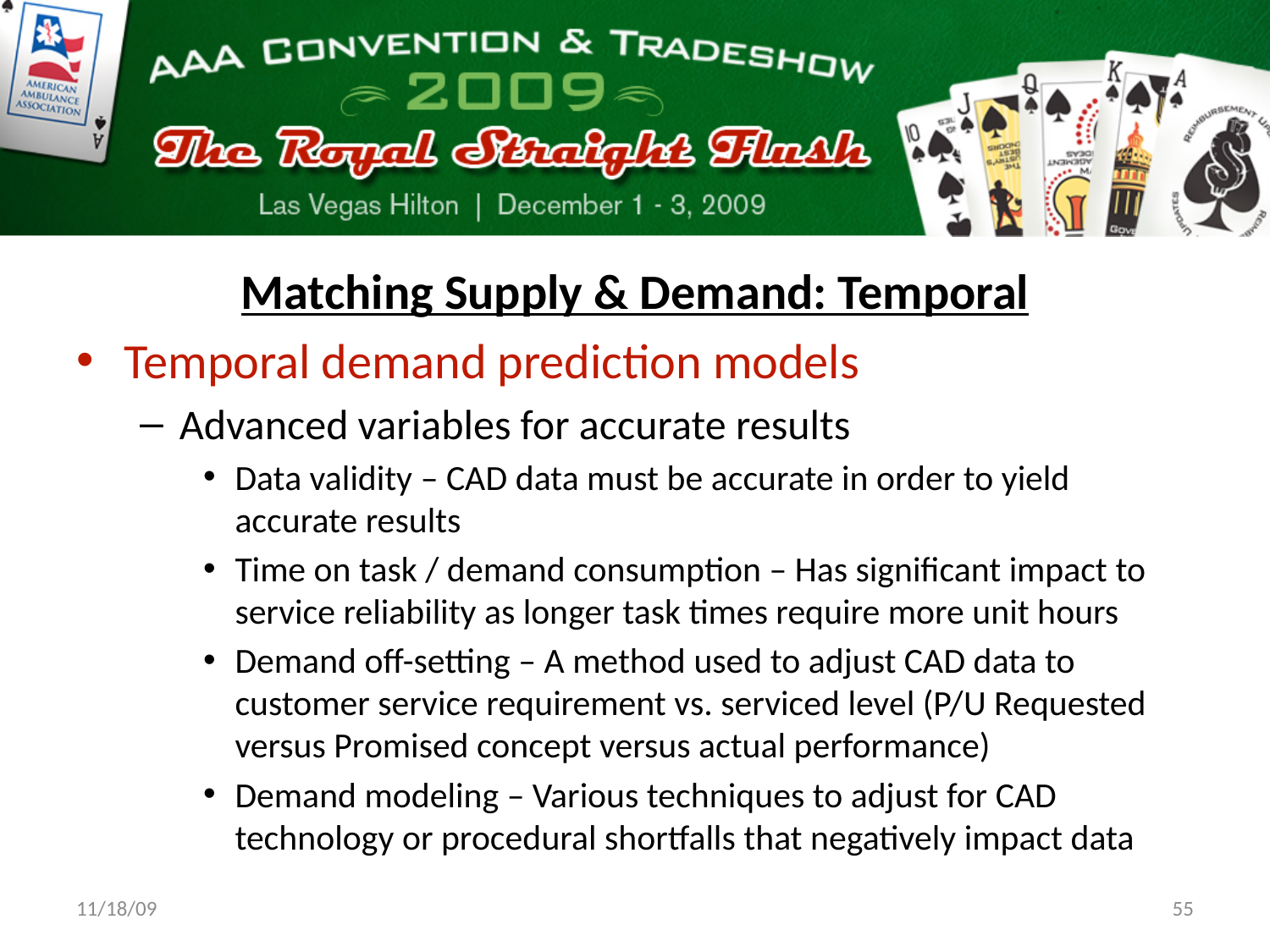

Matching Supply & Demand: Temporal
Temporal demand prediction models
Advanced variables for accurate results
Data validity – CAD data must be accurate in order to yield accurate results
Time on task / demand consumption – Has significant impact to service reliability as longer task times require more unit hours
Demand off-setting – A method used to adjust CAD data to customer service requirement vs. serviced level (P/U Requested versus Promised concept versus actual performance)
Demand modeling – Various techniques to adjust for CAD technology or procedural shortfalls that negatively impact data
11/18/09

55